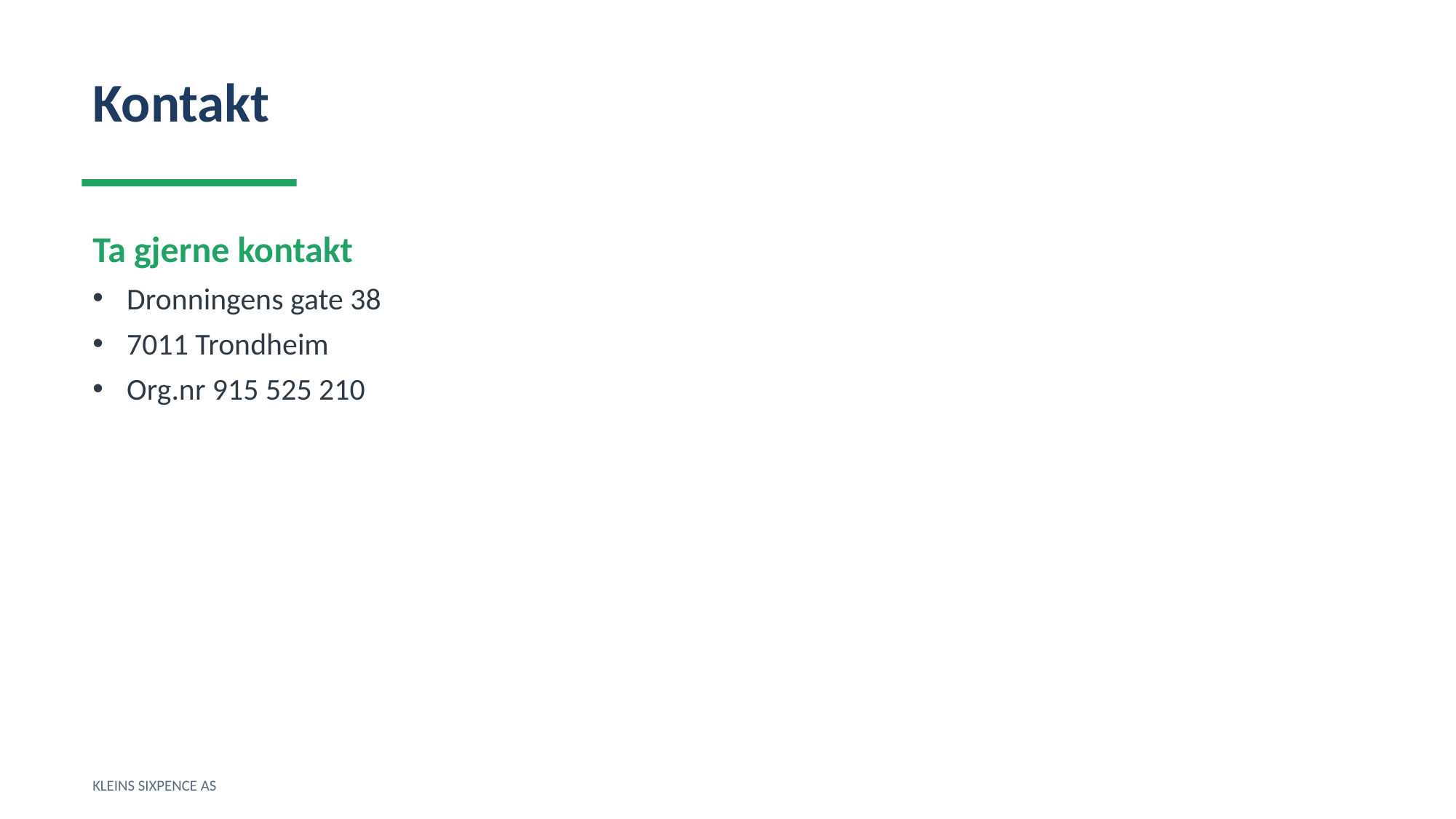

Kontakt

Ta gjerne kontakt
Dronningens gate 38
7011 Trondheim
Org.nr 915 525 210
KLEINS SIXPENCE AS